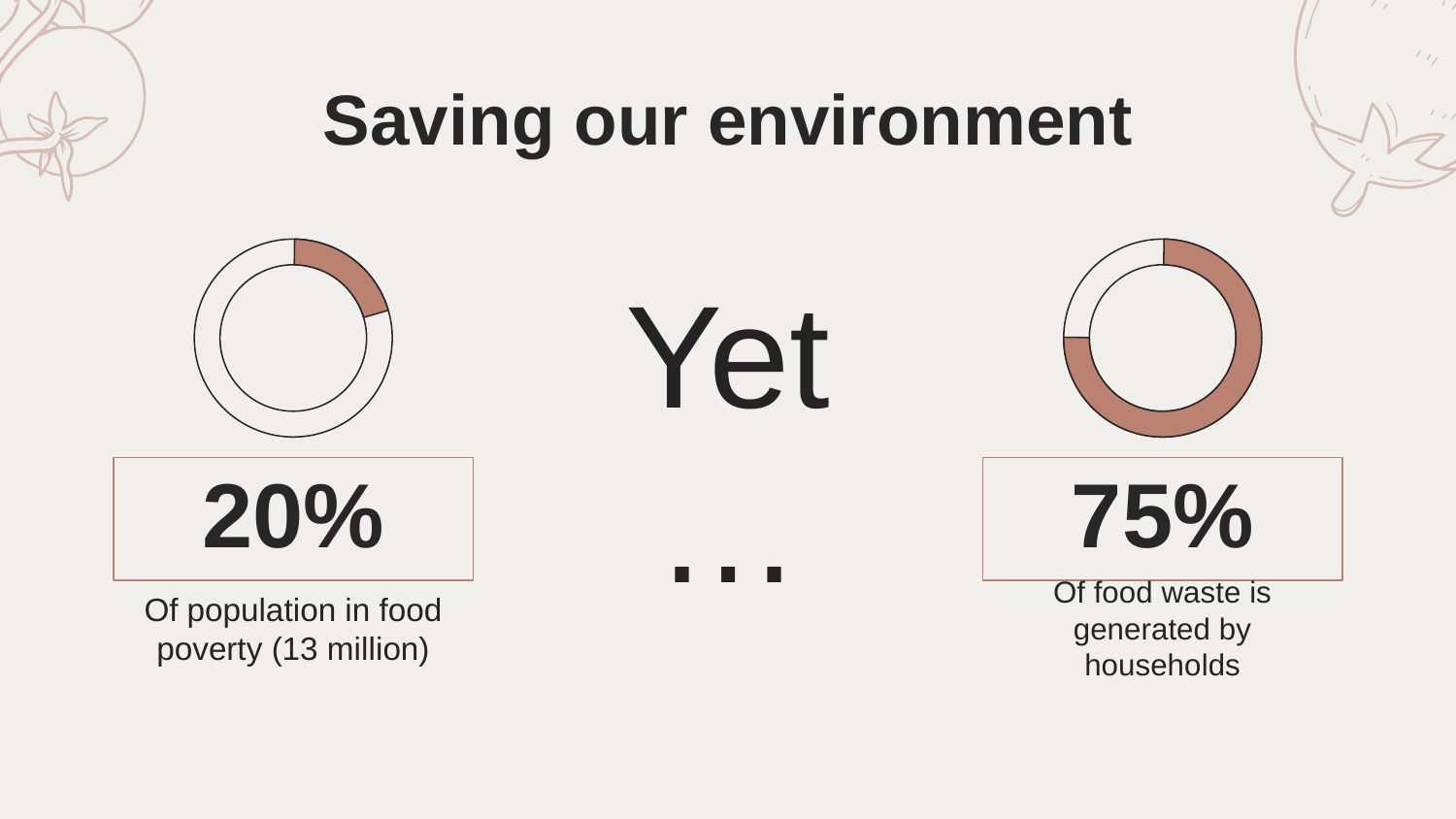

Saving our environment

Yet…
75%
# 20%
Of food waste is generated by households
Of population in food poverty (13 million)